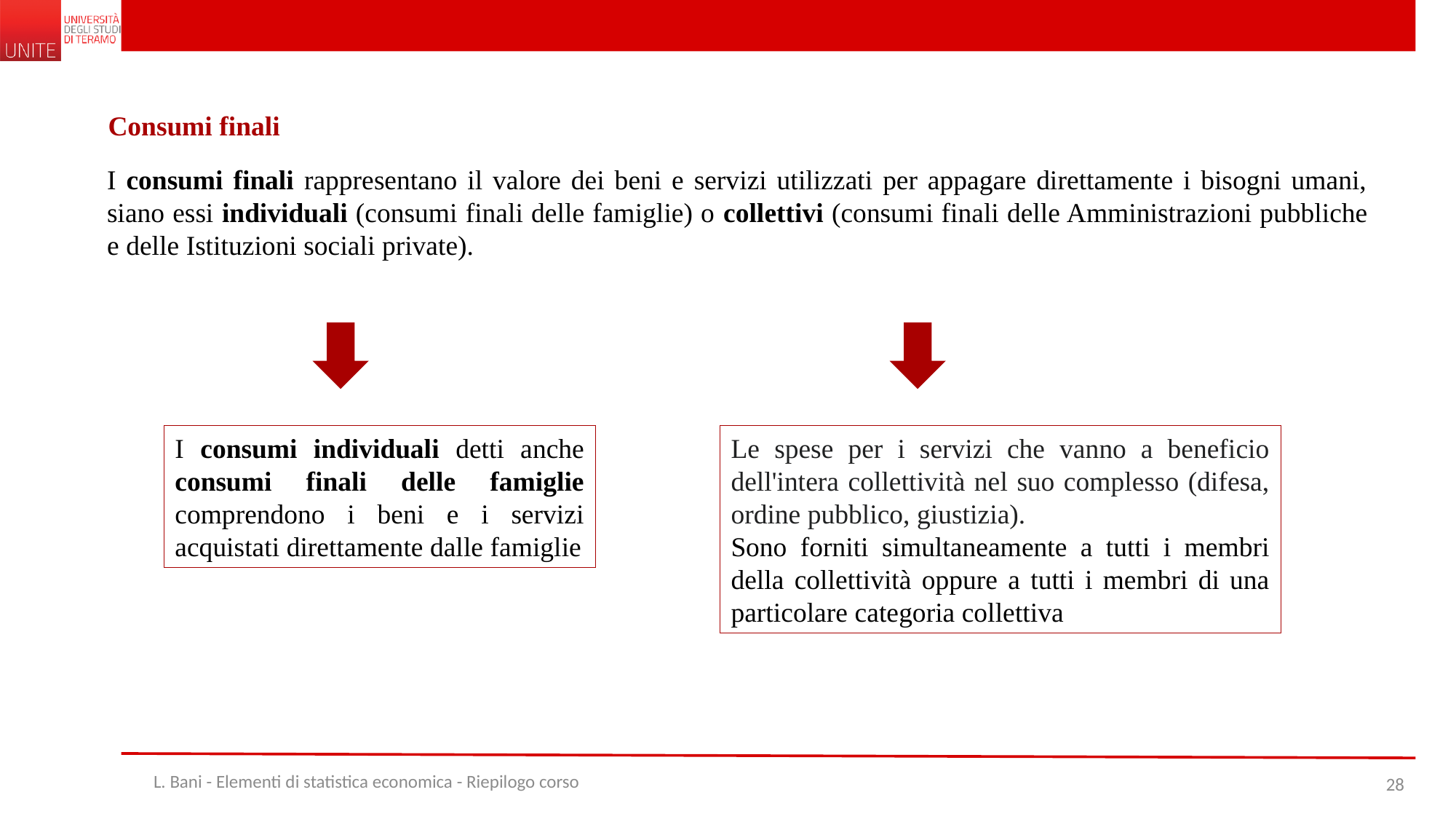

Consumi finali
I consumi finali rappresentano il valore dei beni e servizi utilizzati per appagare direttamente i bisogni umani, siano essi individuali (consumi finali delle famiglie) o collettivi (consumi finali delle Amministrazioni pubbliche e delle Istituzioni sociali private).

I consumi individuali detti anche consumi finali delle famiglie comprendono i beni e i servizi acquistati direttamente dalle famiglie
Le spese per i servizi che vanno a beneficio dell'intera collettività nel suo complesso (difesa, ordine pubblico, giustizia).
Sono forniti simultaneamente a tutti i membri della collettività oppure a tutti i membri di una particolare categoria collettiva
L. Bani - Elementi di statistica economica - Riepilogo corso
28